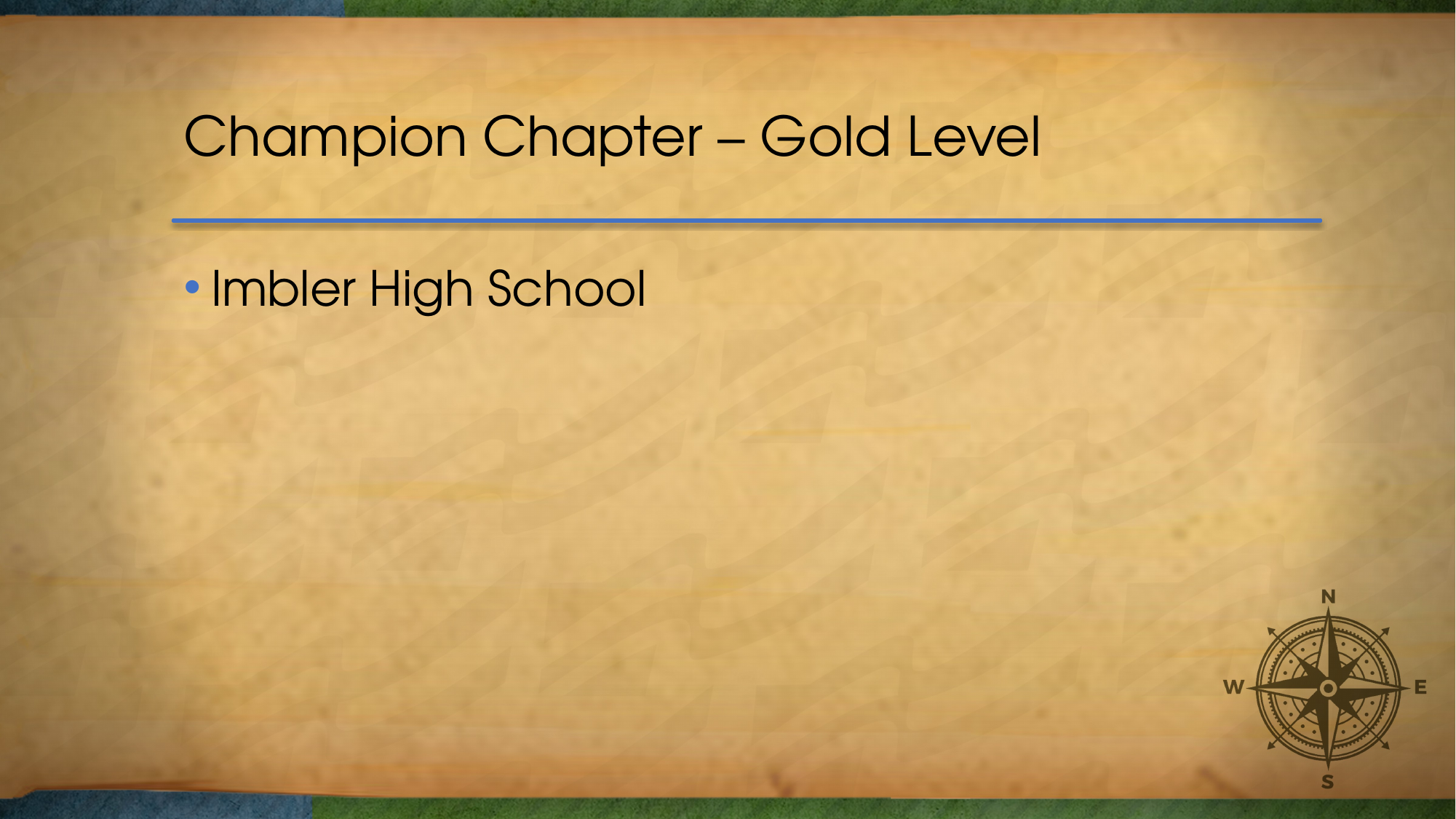

# Champion Chapter – Gold Level
Imbler High School